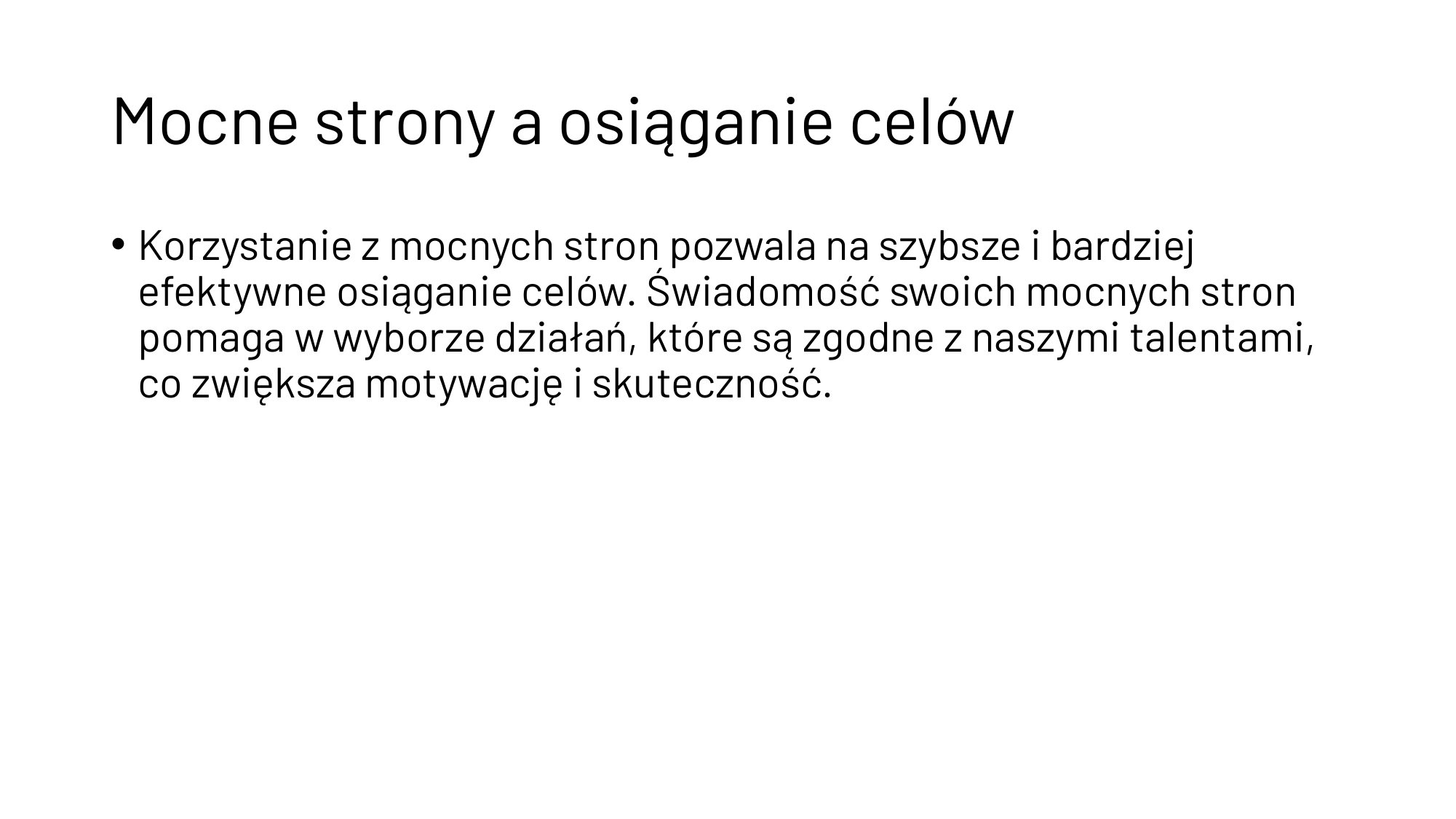

# Mocne strony a osiąganie celów
Korzystanie z mocnych stron pozwala na szybsze i bardziej efektywne osiąganie celów. Świadomość swoich mocnych stron pomaga w wyborze działań, które są zgodne z naszymi talentami, co zwiększa motywację i skuteczność.